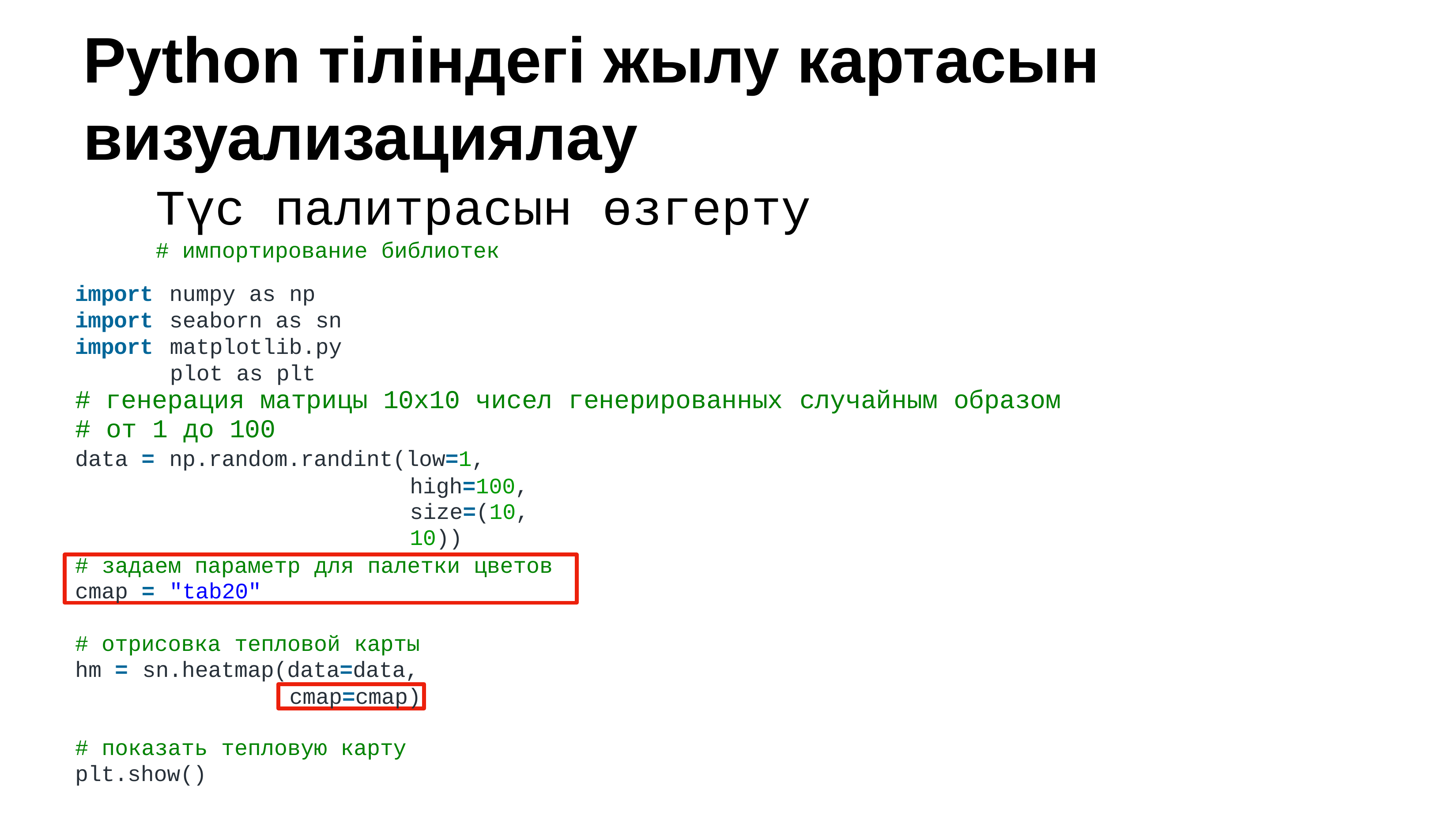

# Python тіліндегі жылу картасын визуализациялау
Түс палитрасын өзгерту
# импортирование библиотек
import import import
numpy as np seaborn as sn
matplotlib.pyplot as plt
| # | генерация матрицы | 10x10 | чисел | генерированных | случайным | образом |
| --- | --- | --- | --- | --- | --- | --- |
| # | от 1 до 100 |  |  |  |  |  |
data = np.random.randint(low=1,
high=100, size=(10, 10))
# задаем параметр для палетки цветов
cmap = "tab20"
# отрисовка тепловой карты
hm = sn.heatmap(data=data,
cmap=cmap)
# показать тепловую карту
plt.show()